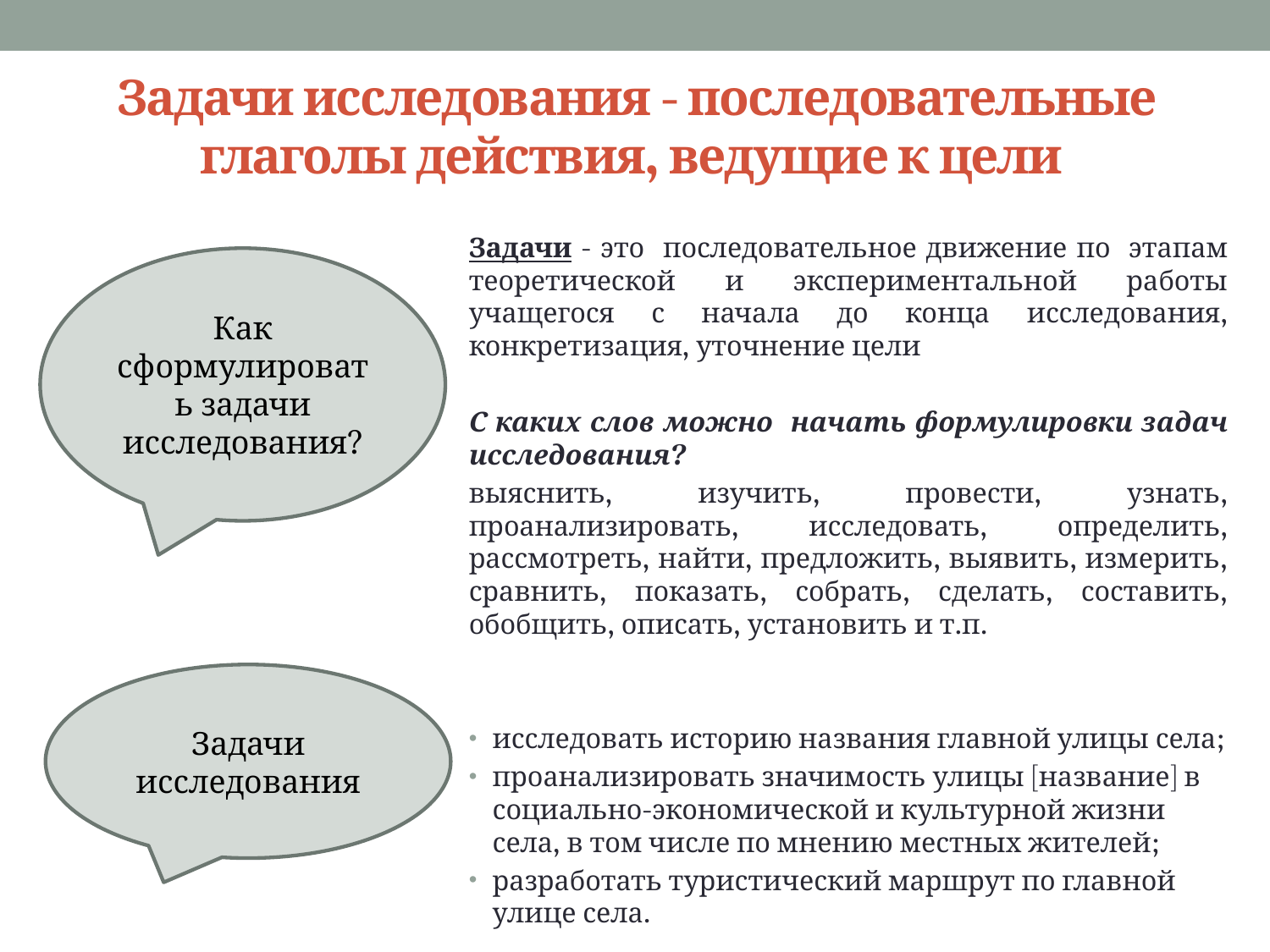

# Задачи исследования - последовательные глаголы действия, ведущие к цели
Задачи - это  последовательное движение по  этапам теоретической и экспериментальной работы учащегося с начала до конца исследования, конкретизация, уточнение цели

С каких слов можно  начать формулировки задач исследования?
выяснить, изучить, провести, узнать, проанализировать, исследовать, определить, рассмотреть, найти, предложить, выявить, измерить, сравнить, показать, собрать, сделать, составить, обобщить, описать, установить и т.п.

исследовать историю названия главной улицы села;
проанализировать значимость улицы [название] в социально-экономической и культурной жизни села, в том числе по мнению местных жителей;
разработать туристический маршрут по главной улице села.

Как сформулировать задачи исследования?
Задачи исследования